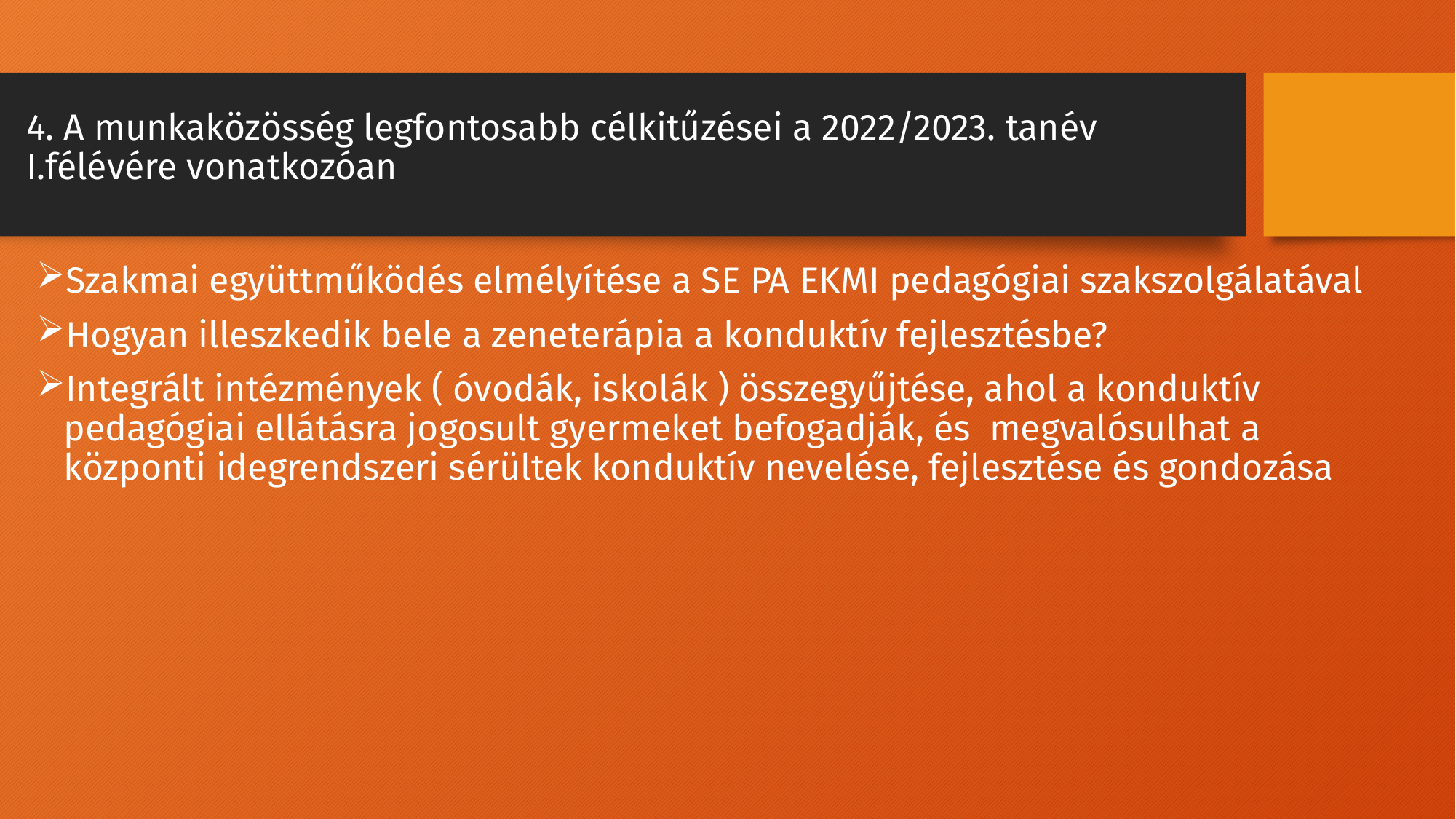

# 4. A munkaközösség legfontosabb célkitűzései a 2022/2023. tanév I.félévére vonatkozóan
Szakmai együttműködés elmélyítése a SE PA EKMI pedagógiai szakszolgálatával
Hogyan illeszkedik bele a zeneterápia a konduktív fejlesztésbe?
Integrált intézmények ( óvodák, iskolák ) összegyűjtése, ahol a konduktív pedagógiai ellátásra jogosult gyermeket befogadják, és  megvalósulhat a központi idegrendszeri sérültek konduktív nevelése, fejlesztése és gondozása